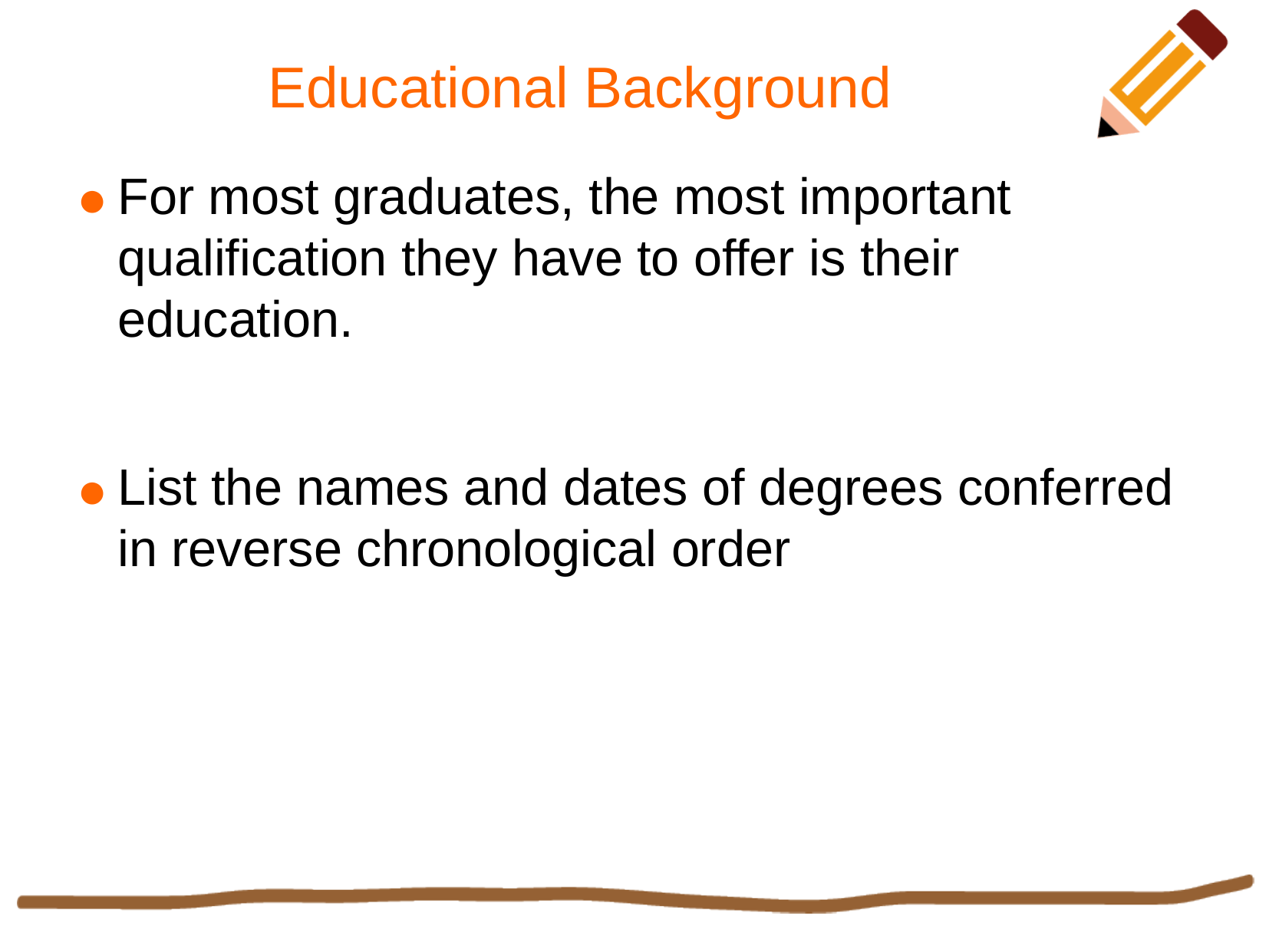

Educational Background
For most graduates, the most important qualification they have to offer is their education.

List the names and dates of degrees conferred in reverse chronological order